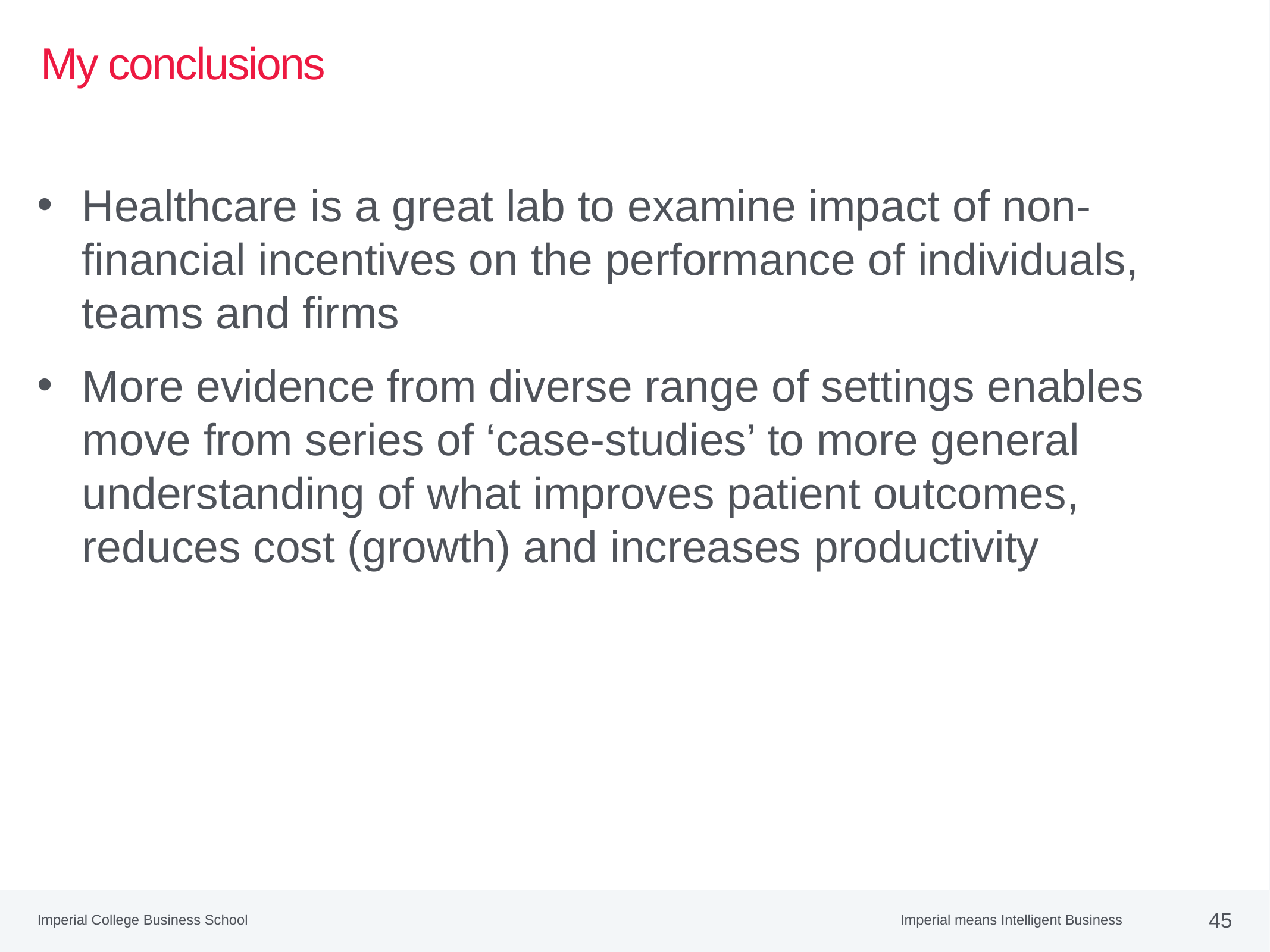

# My conclusions
Healthcare is a great lab to examine impact of non-financial incentives on the performance of individuals, teams and firms
More evidence from diverse range of settings enables move from series of ‘case-studies’ to more general understanding of what improves patient outcomes, reduces cost (growth) and increases productivity